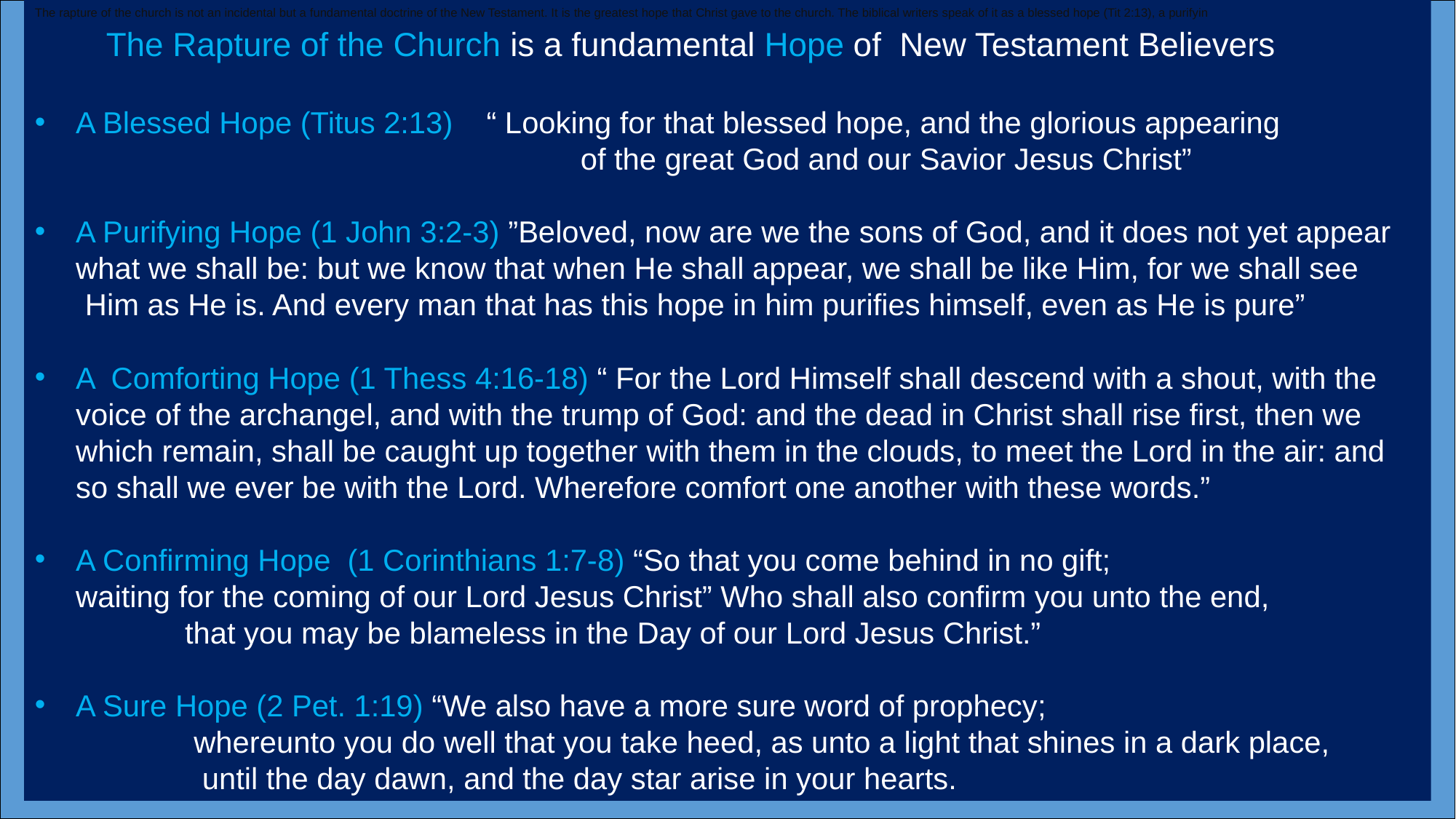

The rapture of the church is not an incidental but a fundamental doctrine of the New Testament. It is the greatest hope that Christ gave to the church. The biblical writers speak of it as a blessed hope (Tit 2:13), a purifyin
       The Rapture of the Church is a fundamental Hope of  New Testament Believers

A Blessed Hope (Titus 2:13)    “ Looking for that blessed hope, and the glorious appearing
 					of the great God and our Savior Jesus Christ”

A Purifying Hope (1 John 3:2-3) ”Beloved, now are we the sons of God, and it does not yet appear what we shall be: but we know that when He shall appear, we shall be like Him, for we shall see
      Him as He is. And every man that has this hope in him purifies himself, even as He is pure”

A  Comforting Hope (1 Thess 4:16-18) “ For the Lord Himself shall descend with a shout, with the voice of the archangel, and with the trump of God: and the dead in Christ shall rise first, then we which remain, shall be caught up together with them in the clouds, to meet the Lord in the air: and so shall we ever be with the Lord. Wherefore comfort one another with these words.”

A Confirming Hope  (1 Corinthians 1:7-8) “So that you come behind in no gift;                              	waiting for the coming of our Lord Jesus Christ” Who shall also confirm you unto the end,                   	that you may be blameless in the Day of our Lord Jesus Christ.”

A Sure Hope (2 Pet. 1:19) “We also have a more sure word of prophecy;
                   whereunto you do well that you take heed, as unto a light that shines in a dark place,
                    until the day dawn, and the day star arise in your hearts.